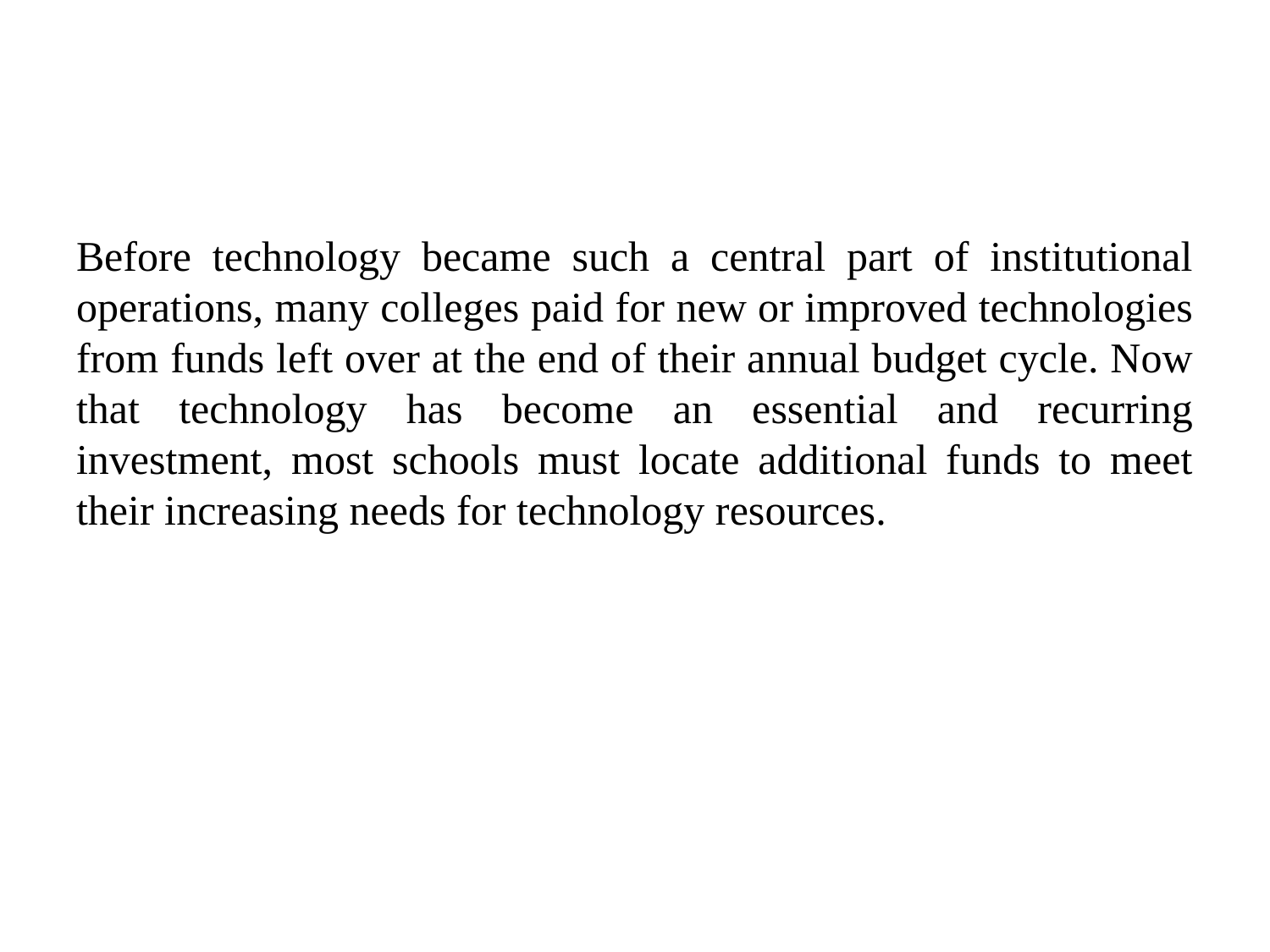

#
Before technology became such a central part of institutional operations, many colleges paid for new or improved technologies from funds left over at the end of their annual budget cycle. Now that technology has become an essential and recurring investment, most schools must locate additional funds to meet their increasing needs for technology resources.